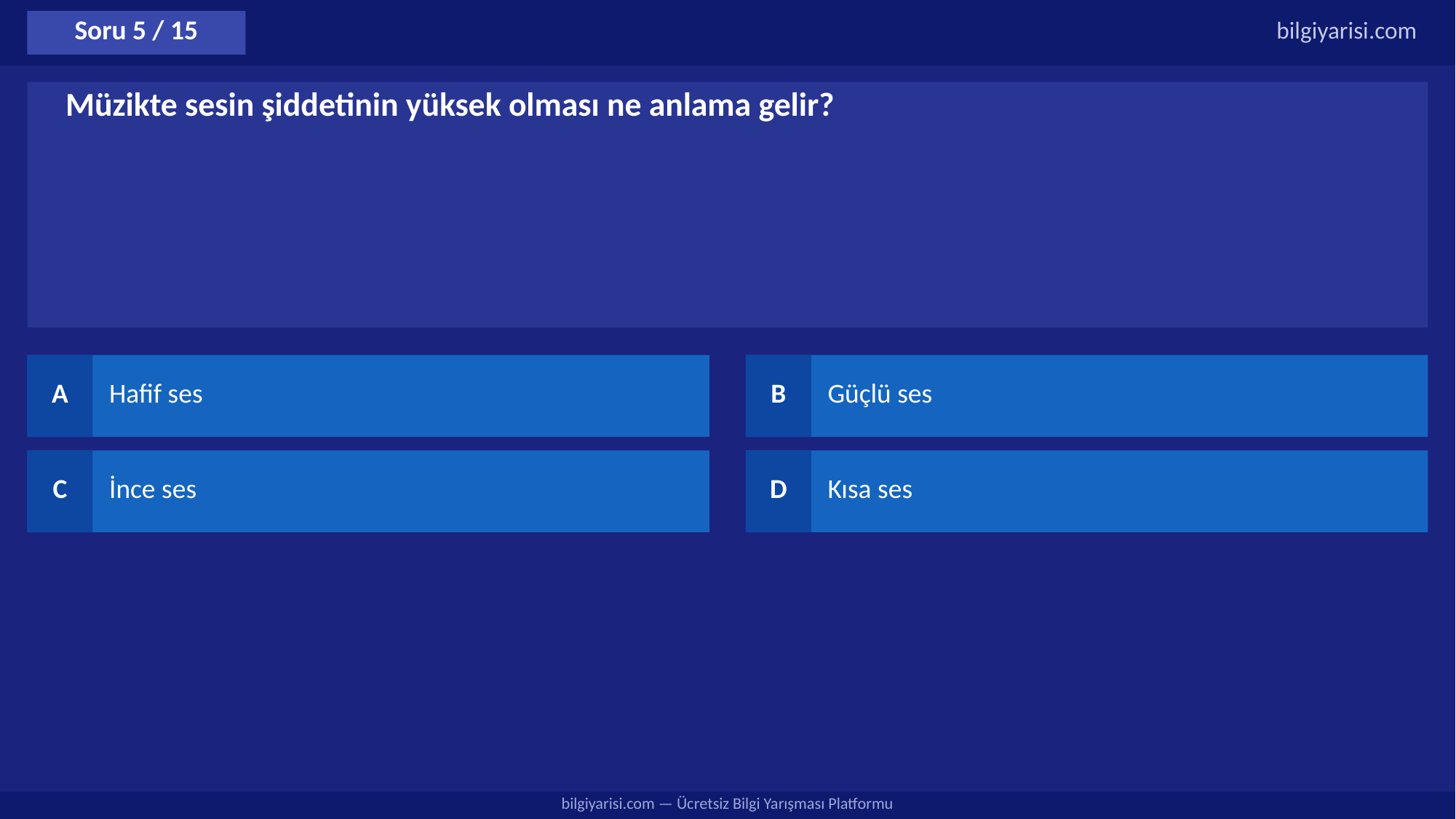

Soru 5 / 15
bilgiyarisi.com

Müzikte sesin şiddetinin yüksek olması ne anlama gelir?

A
Hafif ses

B
Güçlü ses

C
İnce ses

D
Kısa ses
bilgiyarisi.com — Ücretsiz Bilgi Yarışması Platformu